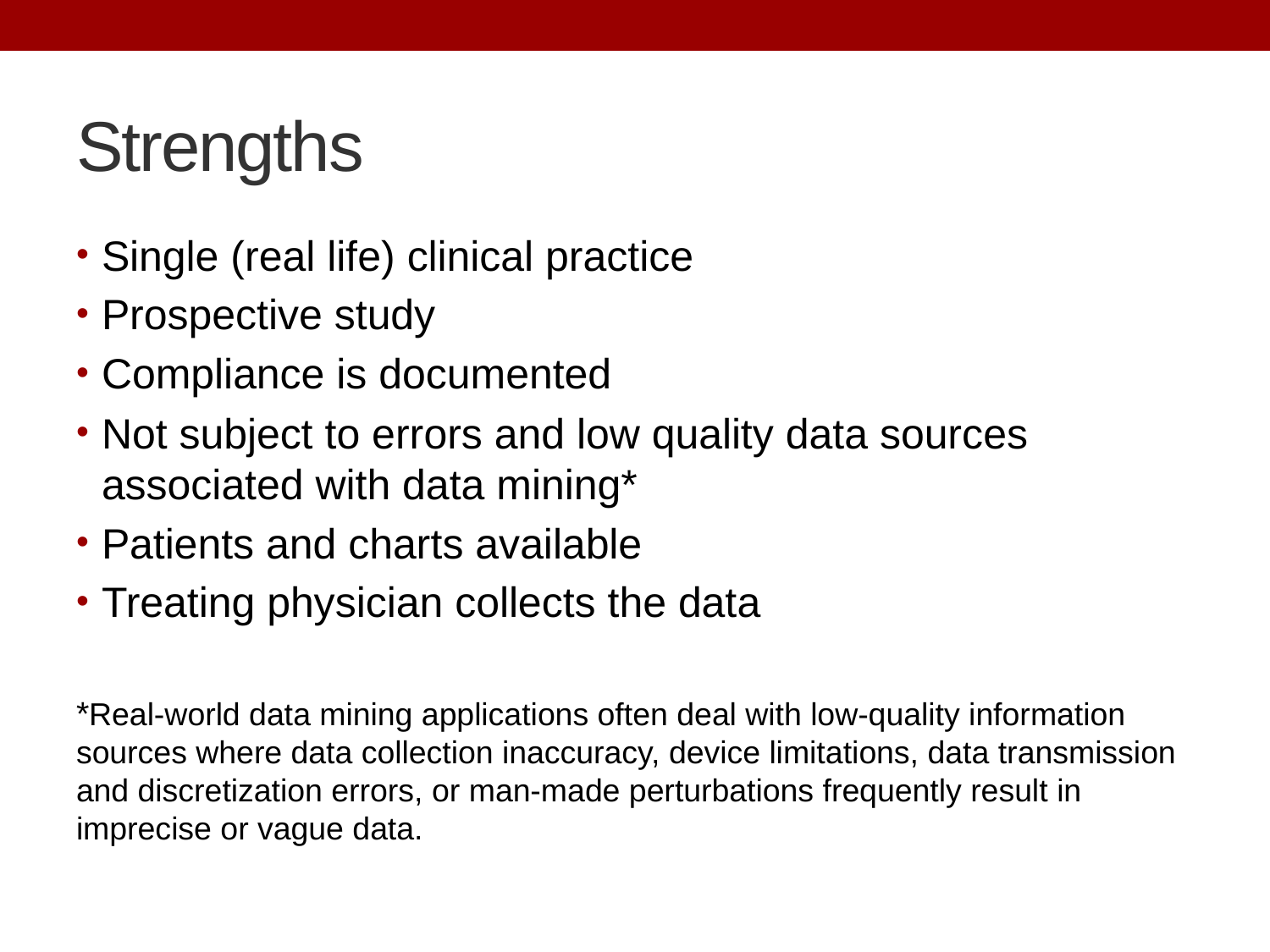

# Strengths
Single (real life) clinical practice
Prospective study
Compliance is documented
Not subject to errors and low quality data sources  associated with data mining*
Patients and charts available
Treating physician collects the data

*Real-world data mining applications often deal with low-quality information sources where data collection inaccuracy, device limitations, data transmission and discretization errors, or man-made perturbations frequently result in imprecise or vague data.